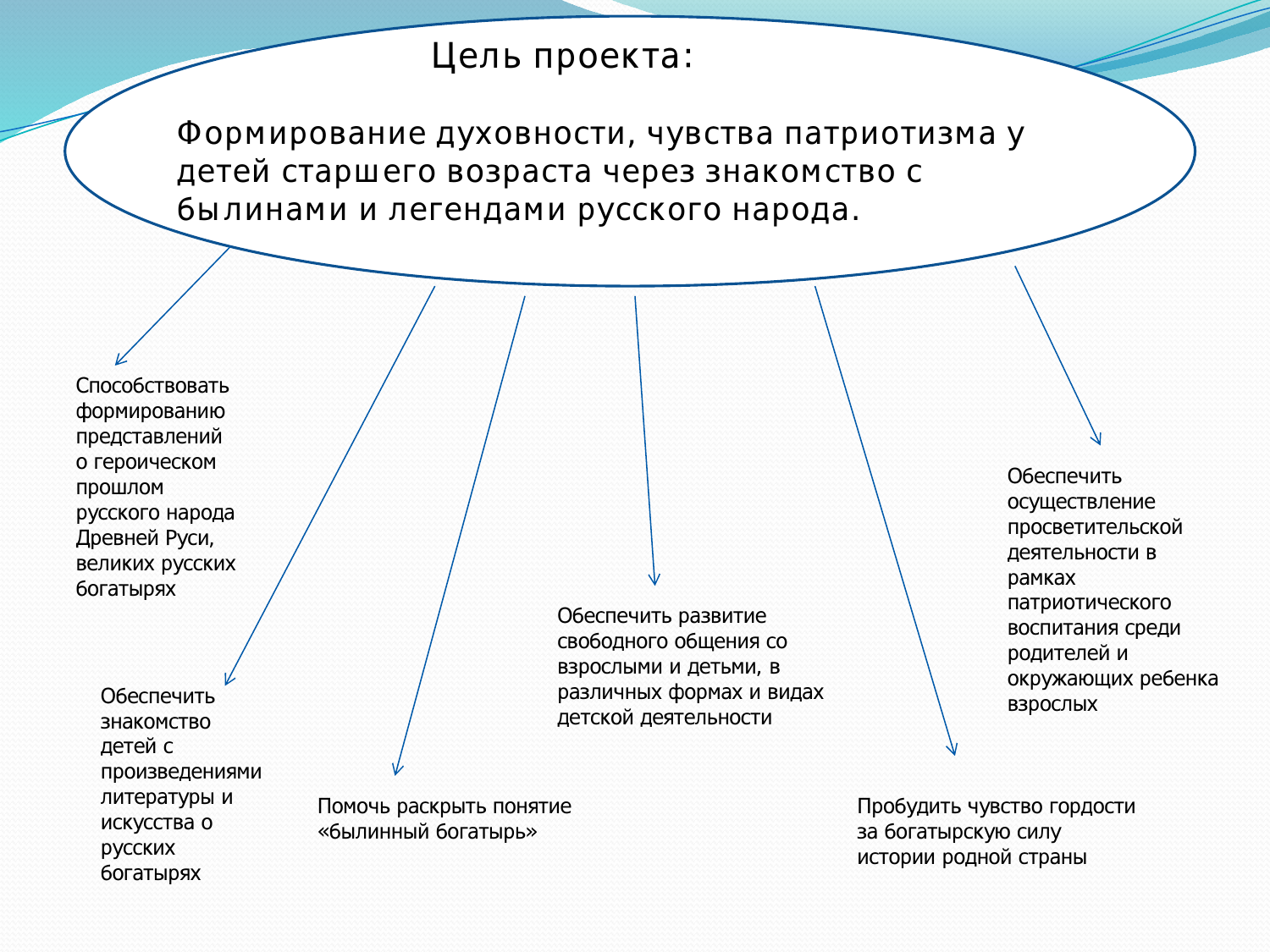

Цель проекта:

Формирование духовности, чувства патриотизма у детей старшего возраста через знакомство с былинами и легендами русского народа.

Способствоватьформированию представлений о героическом прошлом русского народа Древней Руси, великих русских богатырях
Обеспечить осуществление просветительской деятельности в рамках патриотического воспитания среди родителей и окружающих ребенка взрослых
Обеспечить развитие свободного общения со взрослыми и детьми, в различных формах и видах детской деятельности

Обеспечить знакомство детей с произведениями литературы и искусства о русских богатырях

Помочь раскрыть понятие «былинный богатырь»

Пробудить чувство гордости за богатырскую силу истории родной страны